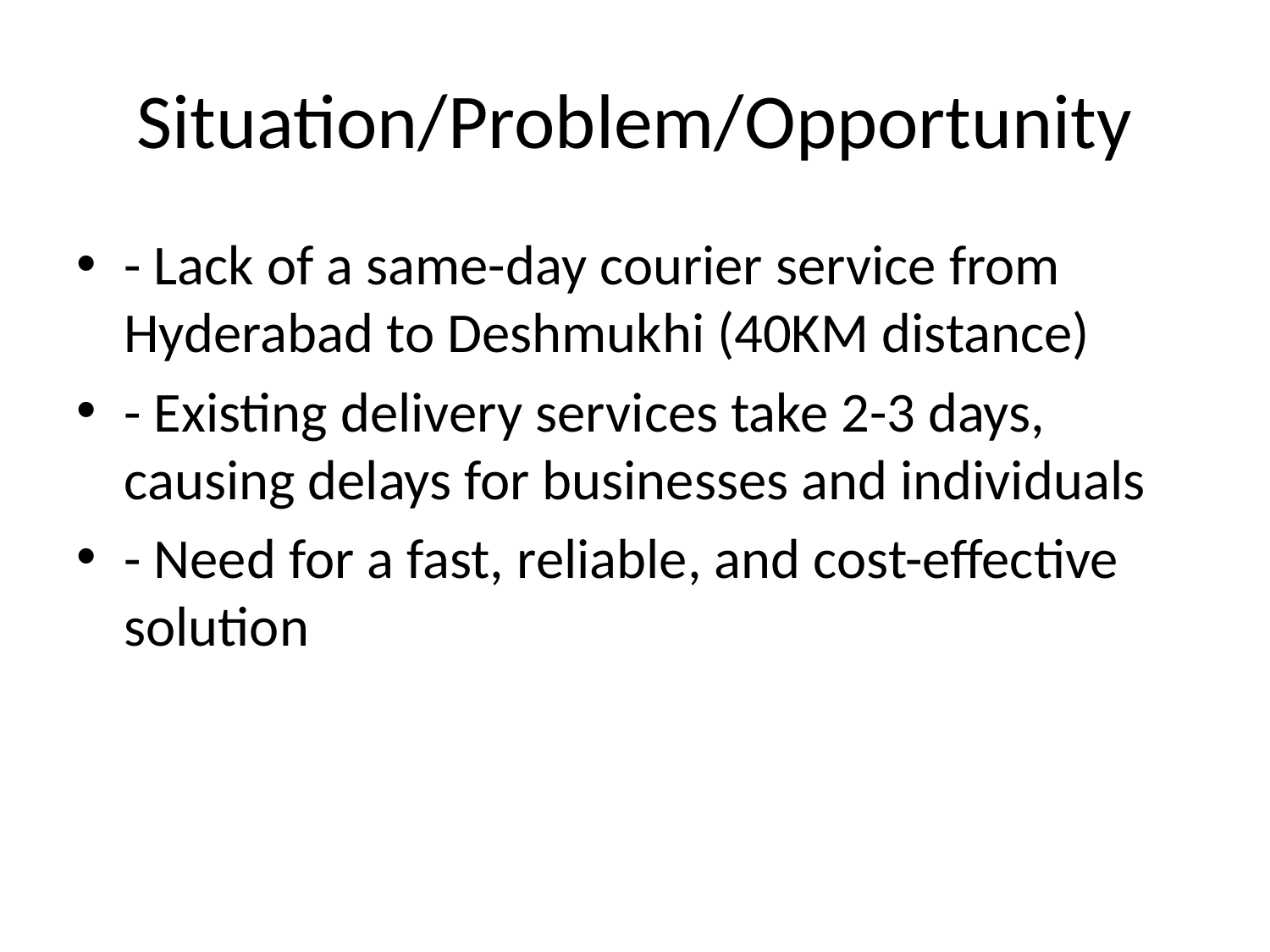

# Situation/Problem/Opportunity
- Lack of a same-day courier service from Hyderabad to Deshmukhi (40KM distance)
- Existing delivery services take 2-3 days, causing delays for businesses and individuals
- Need for a fast, reliable, and cost-effective solution